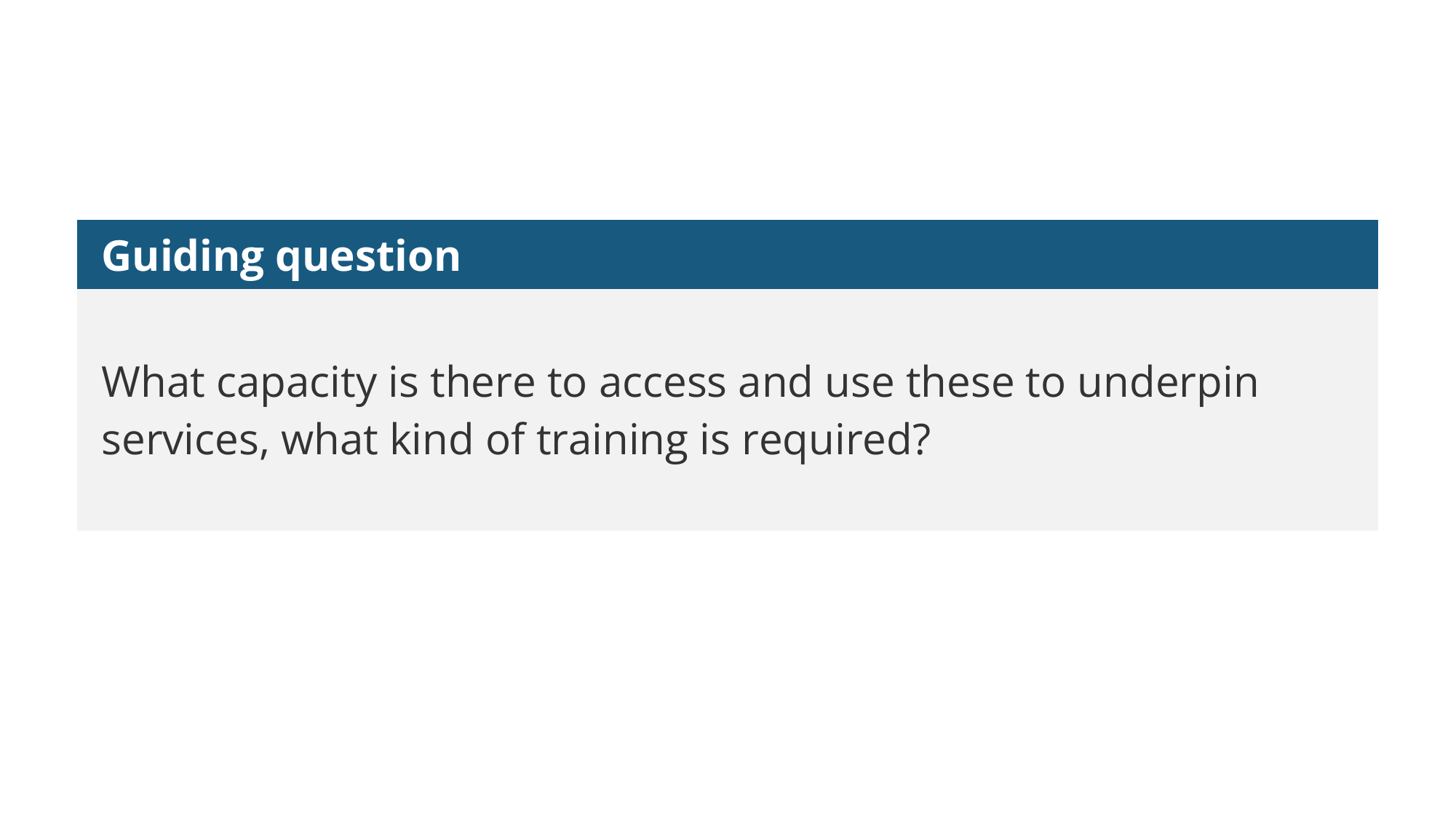

| Guiding question |
| --- |
| What capacity is there to access and use these to underpin services, what kind of training is required? |